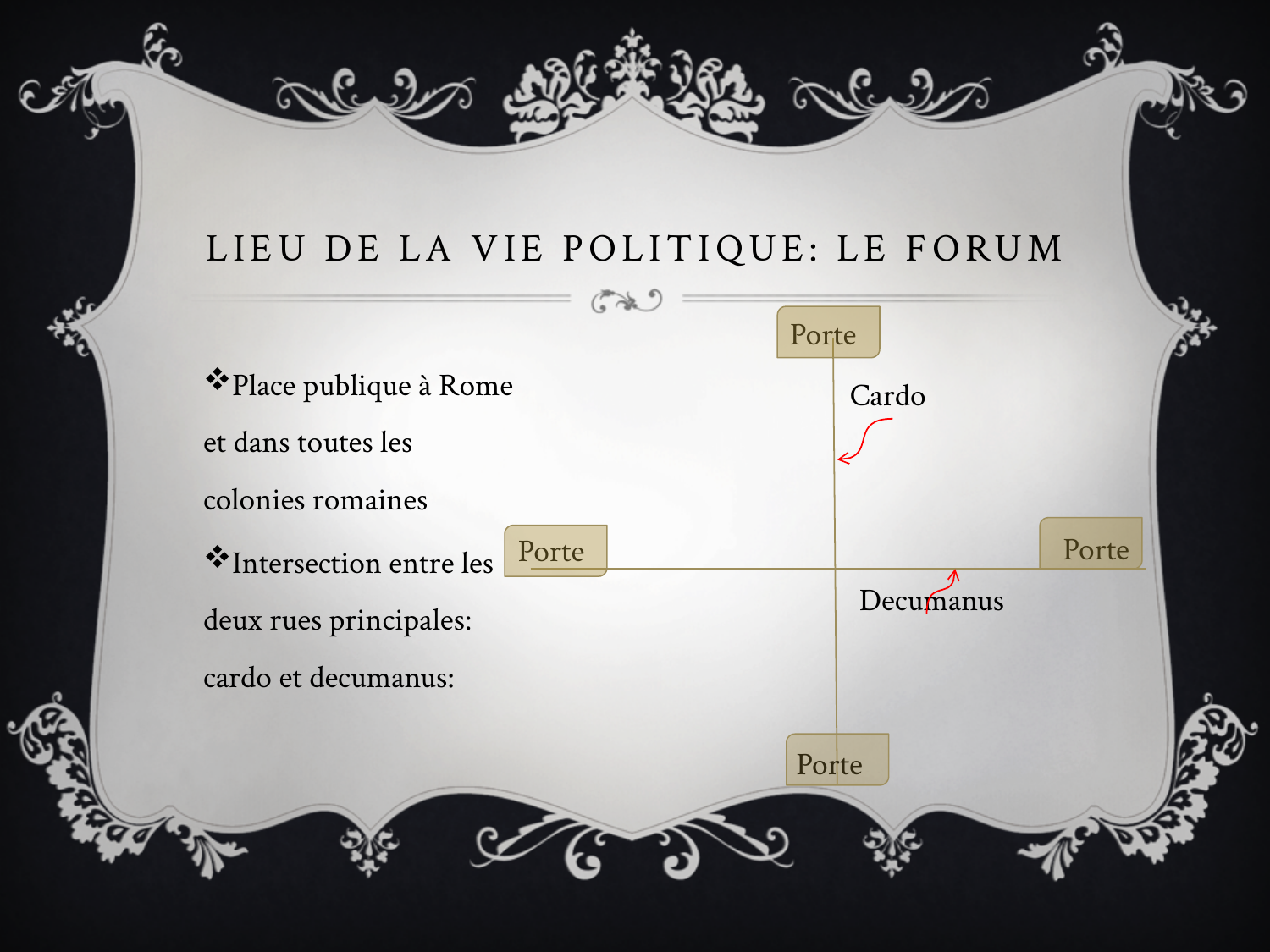

# Lieu de la vie politique: Le forum
Porte

Place publique à Rome et dans toutes les colonies romaines
Intersection entre les deux rues principales: cardo et decumanus:

Cardo

Porte
Porte

Decumanus

Porte